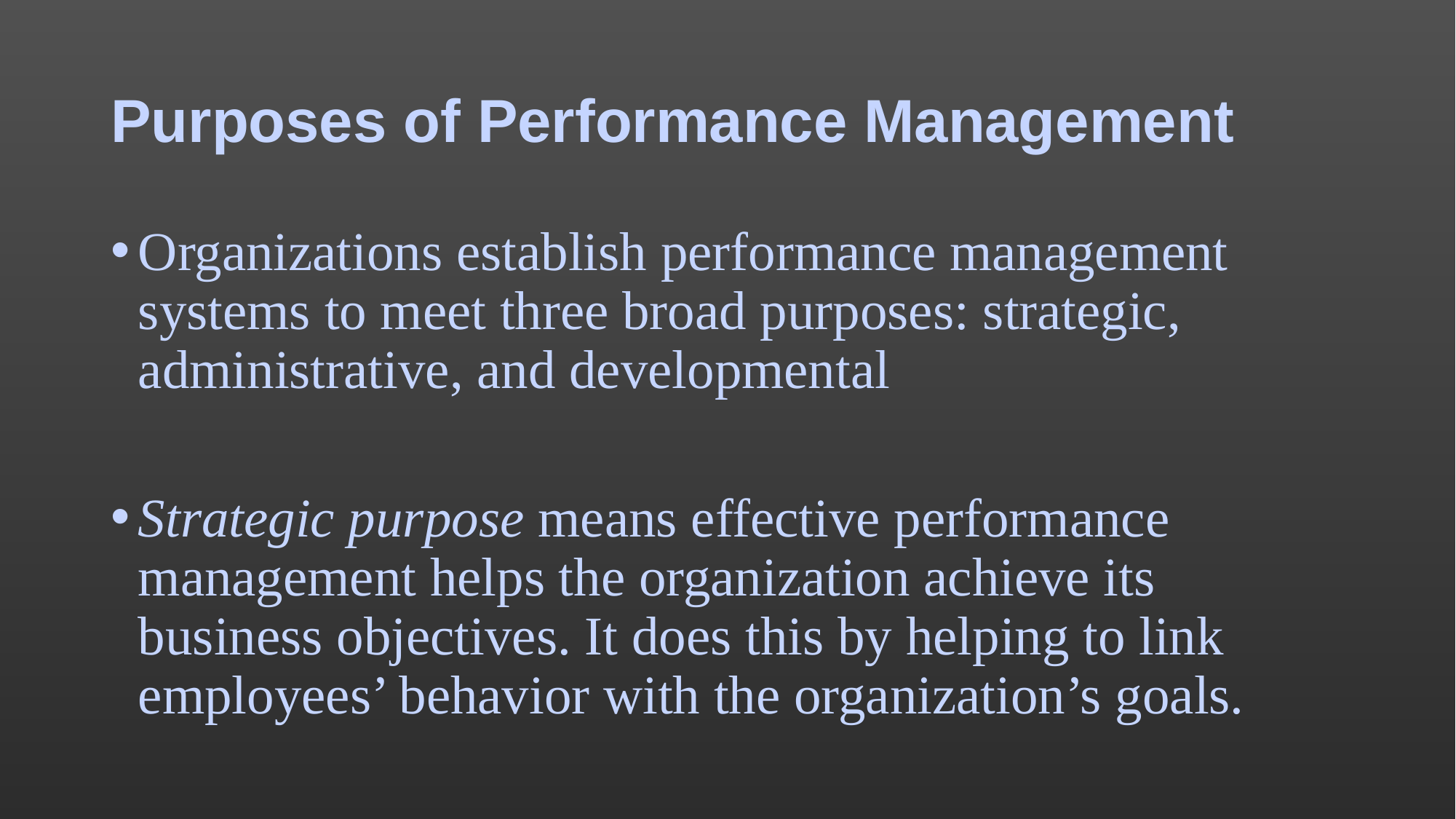

# Purposes of Performance Management
Organizations establish performance management systems to meet three broad purposes: strategic, administrative, and developmental

Strategic purpose means effective performance management helps the organization achieve its business objectives. It does this by helping to link employees’ behavior with the organization’s goals.